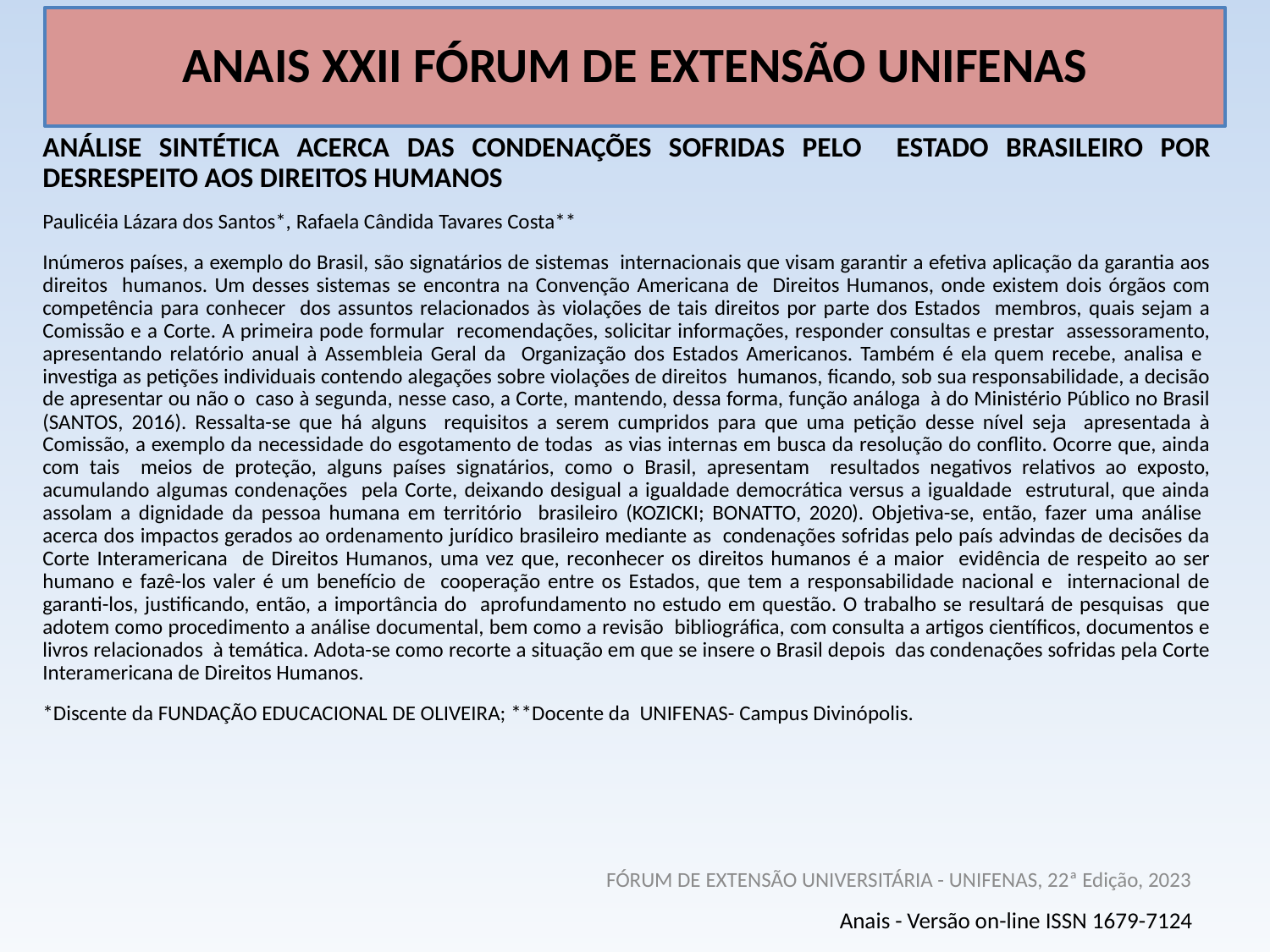

# ANAIS XXII FÓRUM DE EXTENSÃO UNIFENAS
ANÁLISE SINTÉTICA ACERCA DAS CONDENAÇÕES SOFRIDAS PELO  ESTADO BRASILEIRO POR DESRESPEITO AOS DIREITOS HUMANOS
Paulicéia Lázara dos Santos*, Rafaela Cândida Tavares Costa**
Inúmeros países, a exemplo do Brasil, são signatários de sistemas  internacionais que visam garantir a efetiva aplicação da garantia aos direitos  humanos. Um desses sistemas se encontra na Convenção Americana de  Direitos Humanos, onde existem dois órgãos com competência para conhecer  dos assuntos relacionados às violações de tais direitos por parte dos Estados  membros, quais sejam a Comissão e a Corte. A primeira pode formular  recomendações, solicitar informações, responder consultas e prestar  assessoramento, apresentando relatório anual à Assembleia Geral da  Organização dos Estados Americanos. Também é ela quem recebe, analisa e  investiga as petições individuais contendo alegações sobre violações de direitos  humanos, ficando, sob sua responsabilidade, a decisão de apresentar ou não o  caso à segunda, nesse caso, a Corte, mantendo, dessa forma, função análoga  à do Ministério Público no Brasil (SANTOS, 2016). Ressalta-se que há alguns  requisitos a serem cumpridos para que uma petição desse nível seja  apresentada à Comissão, a exemplo da necessidade do esgotamento de todas  as vias internas em busca da resolução do conflito. Ocorre que, ainda com tais  meios de proteção, alguns países signatários, como o Brasil, apresentam  resultados negativos relativos ao exposto, acumulando algumas condenações  pela Corte, deixando desigual a igualdade democrática versus a igualdade  estrutural, que ainda assolam a dignidade da pessoa humana em território  brasileiro (KOZICKI; BONATTO, 2020). Objetiva-se, então, fazer uma análise  acerca dos impactos gerados ao ordenamento jurídico brasileiro mediante as  condenações sofridas pelo país advindas de decisões da Corte Interamericana  de Direitos Humanos, uma vez que, reconhecer os direitos humanos é a maior  evidência de respeito ao ser humano e fazê-los valer é um benefício de  cooperação entre os Estados, que tem a responsabilidade nacional e  internacional de garanti-los, justificando, então, a importância do  aprofundamento no estudo em questão. O trabalho se resultará de pesquisas  que adotem como procedimento a análise documental, bem como a revisão  bibliográfica, com consulta a artigos científicos, documentos e livros relacionados  à temática. Adota-se como recorte a situação em que se insere o Brasil depois  das condenações sofridas pela Corte Interamericana de Direitos Humanos.
*Discente da FUNDAÇÃO EDUCACIONAL DE OLIVEIRA; **Docente da  UNIFENAS- Campus Divinópolis.

FÓRUM DE EXTENSÃO UNIVERSITÁRIA - UNIFENAS, 22ª Edição, 2023
Anais - Versão on-line ISSN 1679-7124